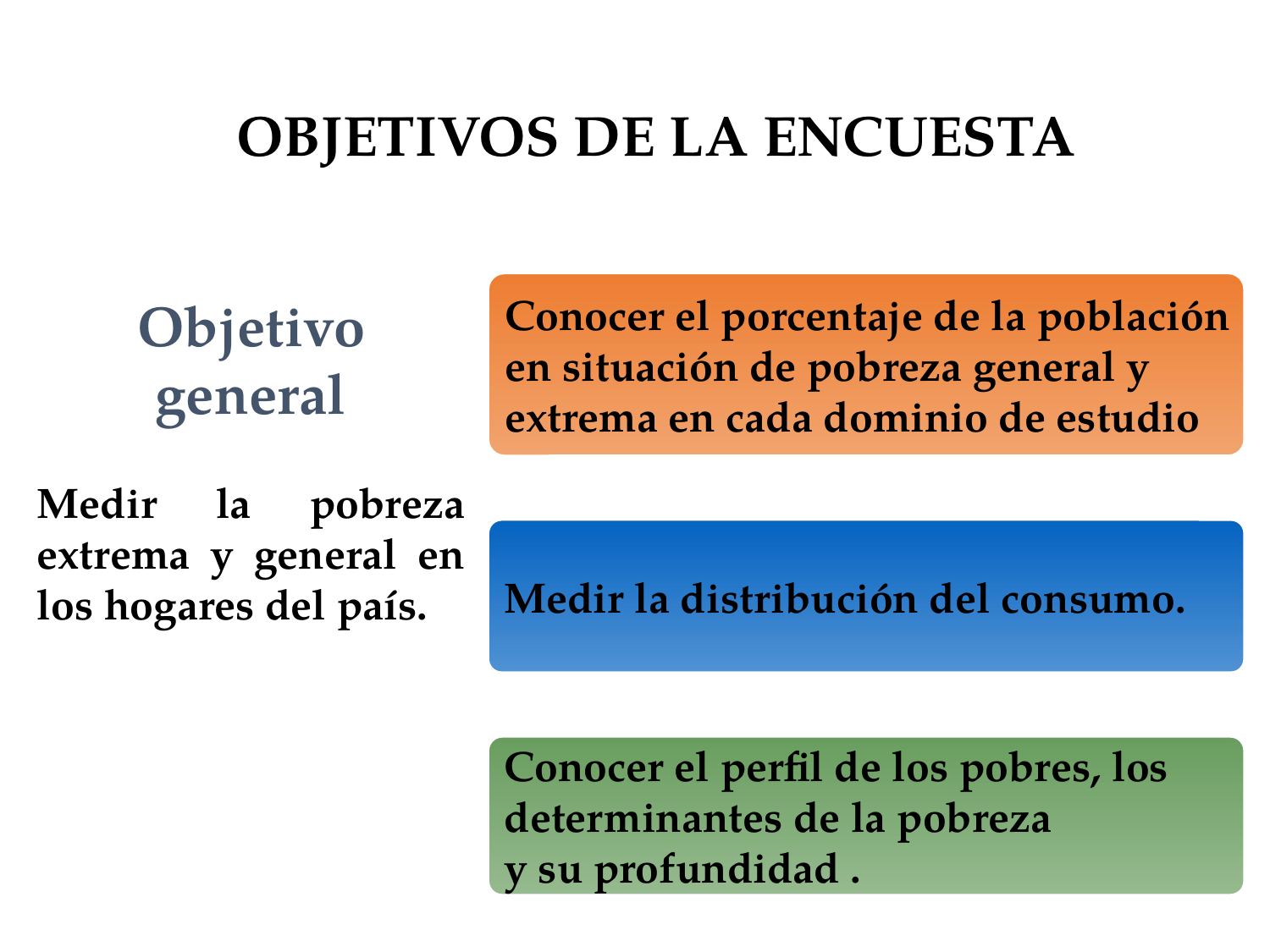

Objetivos de la encuesta
Conocer el porcentaje de la población
en situación de pobreza general y
extrema en cada dominio de estudio
Objetivo general

Medir la pobreza extrema y general en los hogares del país.
Medir la distribución del consumo.
Conocer el perfil de los pobres, los
determinantes de la pobreza
y su profundidad .